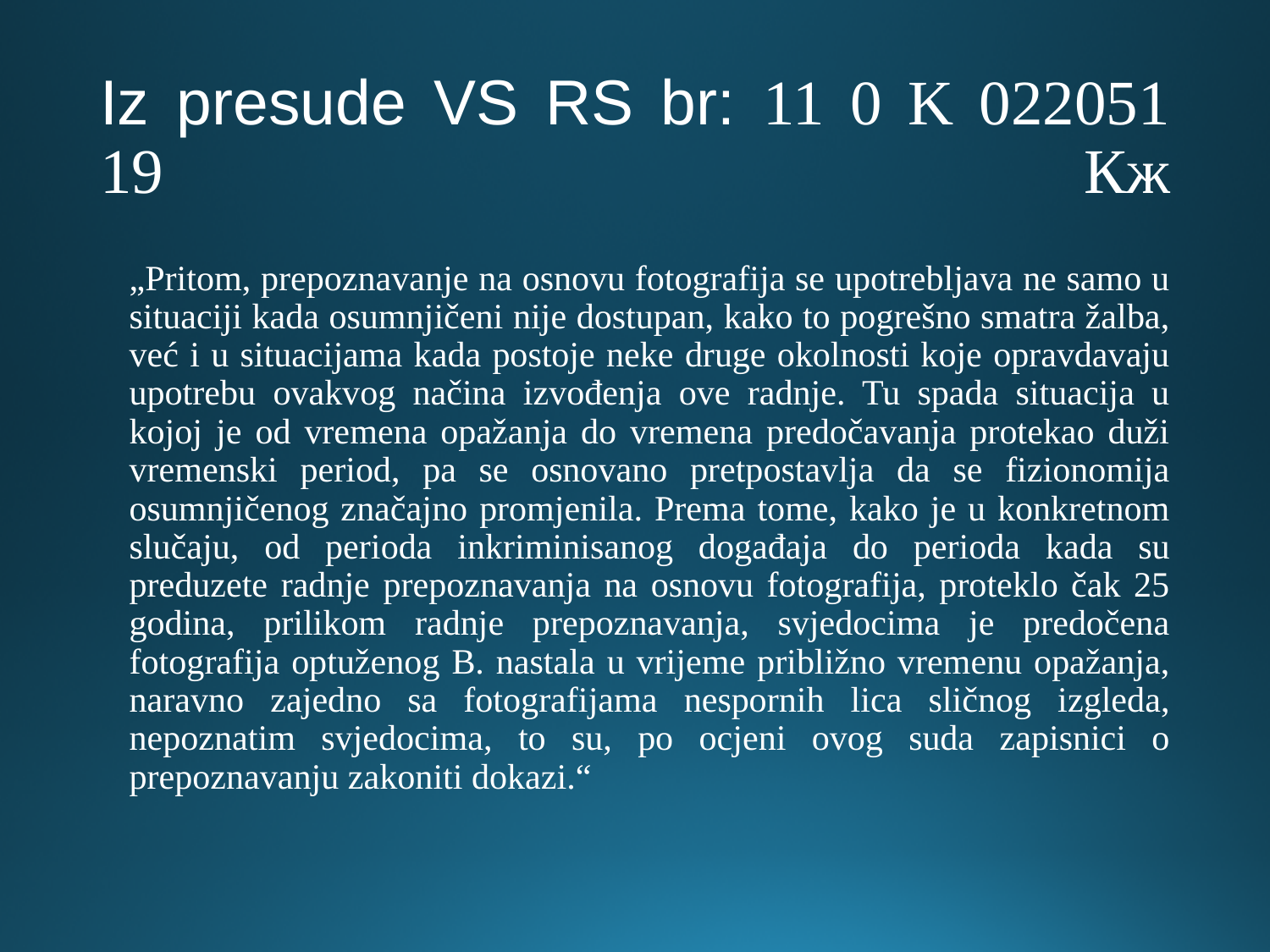

# Iz presude VS RS br: 11 0 K 022051 19 Кж
„Pritom, prepoznavanje na osnovu fotografija se upotrebljava ne samo u situaciji kada osumnjičeni nije dostupan, kako to pogrešno smatra žalba, već i u situacijama kada postoje neke druge okolnosti koje opravdavaju upotrebu ovakvog načina izvođenja ove radnje. Tu spada situacija u kojoj je od vremena opažanja do vremena predočavanja protekao duži vremenski period, pa se osnovano pretpostavlja da se fizionomija osumnjičenog značajno promjenila. Prema tome, kako je u konkretnom slučaju, od perioda inkriminisanog događaja do perioda kada su preduzete radnje prepoznavanja na osnovu fotografija, proteklo čak 25 godina, prilikom radnje prepoznavanja, svjedocima je predočena fotografija optuženog B. nastala u vrijeme približno vremenu opažanja, naravno zajedno sa fotografijama nespornih lica sličnog izgleda, nepoznatim svjedocima, to su, po ocjeni ovog suda zapisnici o prepoznavanju zakoniti dokazi.“